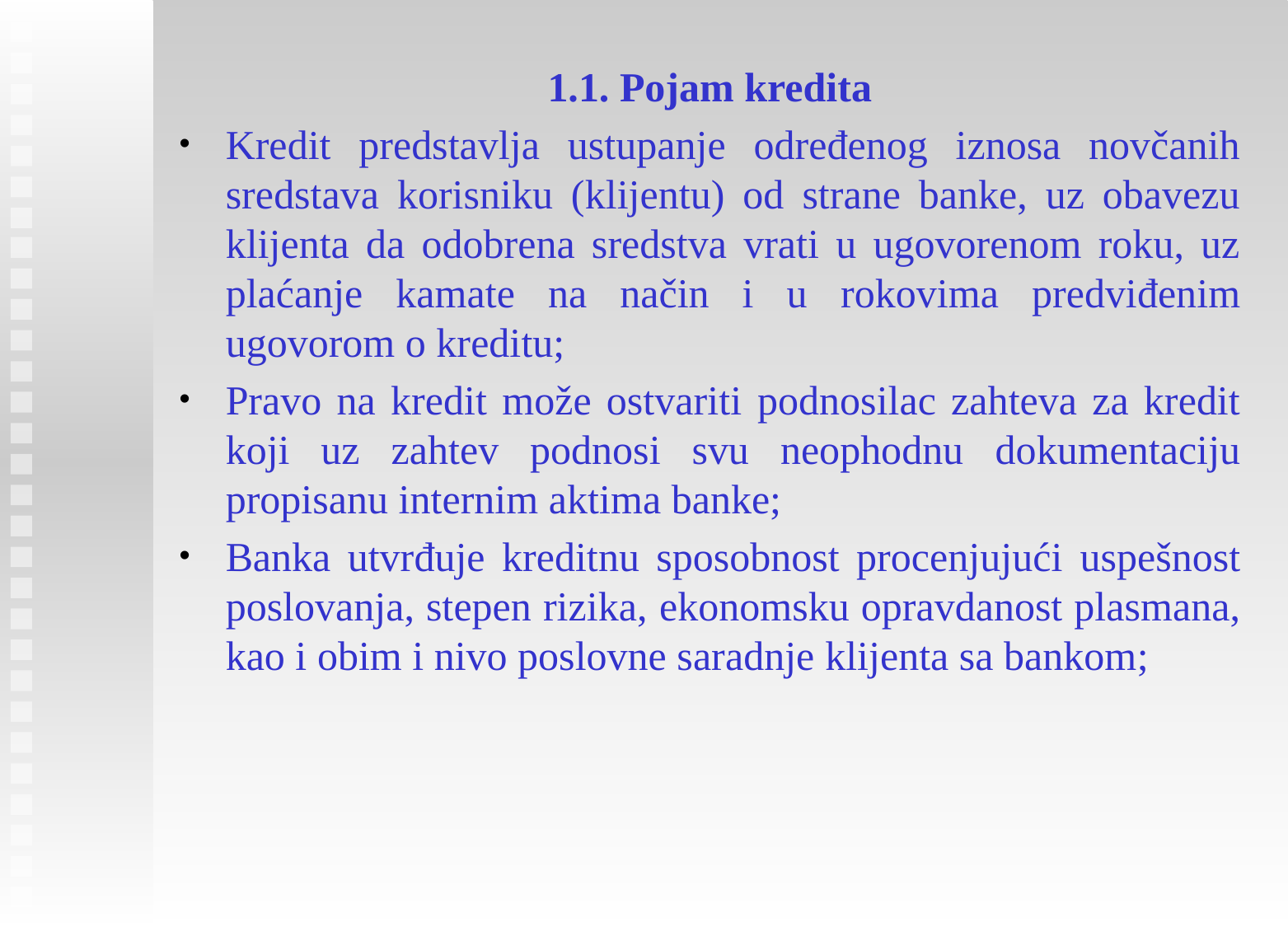

1.1. Pojam kredita
Kredit predstavlja ustupanje određenog iznosa novčanih sredstava korisniku (klijentu) od strane banke, uz obavezu klijenta da odobrena sredstva vrati u ugovorenom roku, uz plaćanje kamate na način i u rokovima predviđenim ugovorom o kreditu;
Pravo na kredit može ostvariti podnosilac zahteva za kredit koji uz zahtev podnosi svu neophodnu dokumentaciju propisanu internim aktima banke;
Banka utvrđuje kreditnu sposobnost procenjujući uspešnost poslovanja, stepen rizika, ekonomsku opravdanost plasmana, kao i obim i nivo poslovne saradnje klijenta sa bankom;